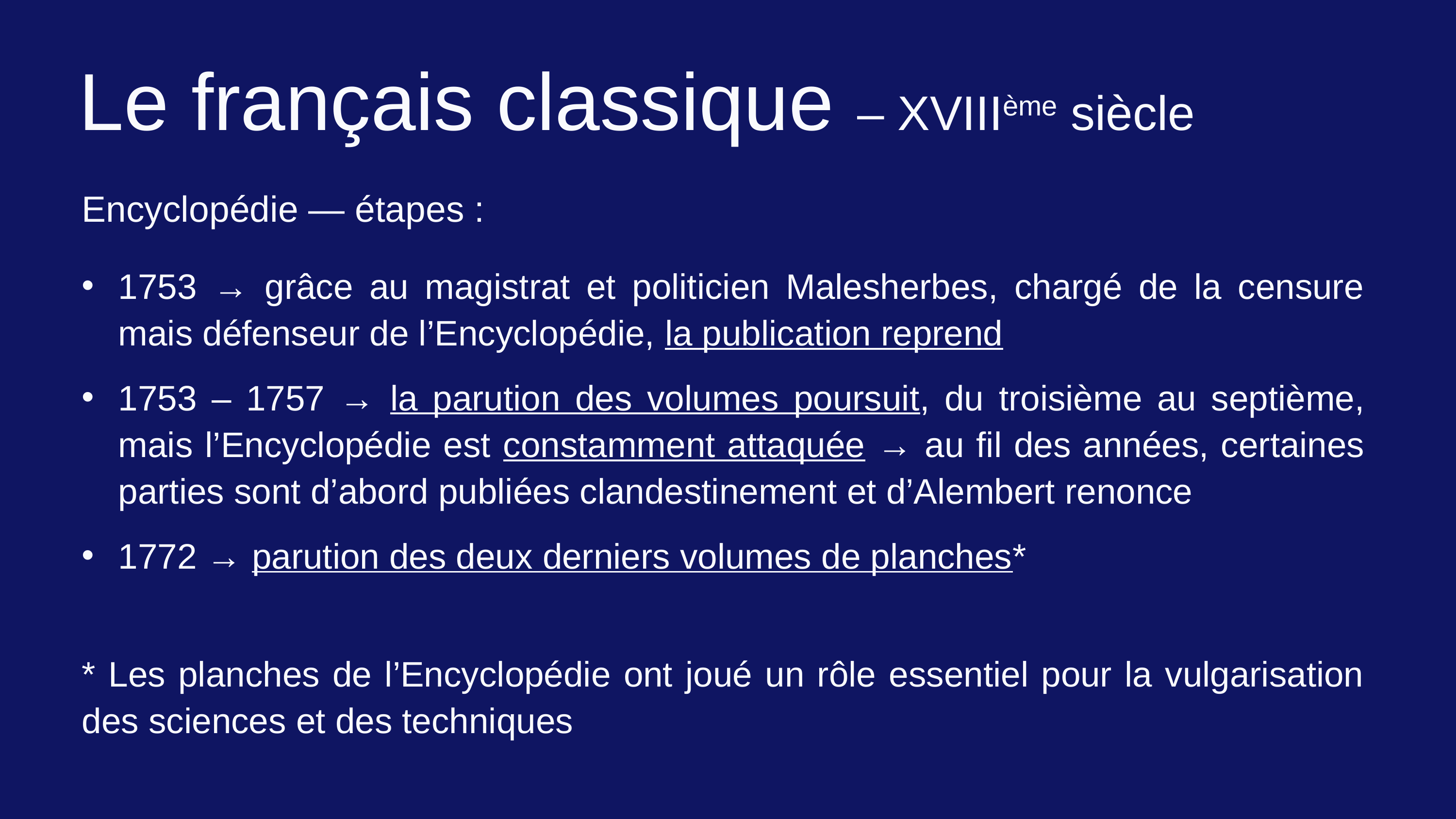

Le français classique – XVIIIème siècle
Encyclopédie — étapes :
1753 → grâce au magistrat et politicien Malesherbes, chargé de la censure mais défenseur de l’Encyclopédie, la publication reprend
1753 – 1757 → la parution des volumes poursuit, du troisième au septième, mais l’Encyclopédie est constamment attaquée → au fil des années, certaines parties sont d’abord publiées clandestinement et d’Alembert renonce
1772 → parution des deux derniers volumes de planches*

* Les planches de l’Encyclopédie ont joué un rôle essentiel pour la vulgarisation des sciences et des techniques